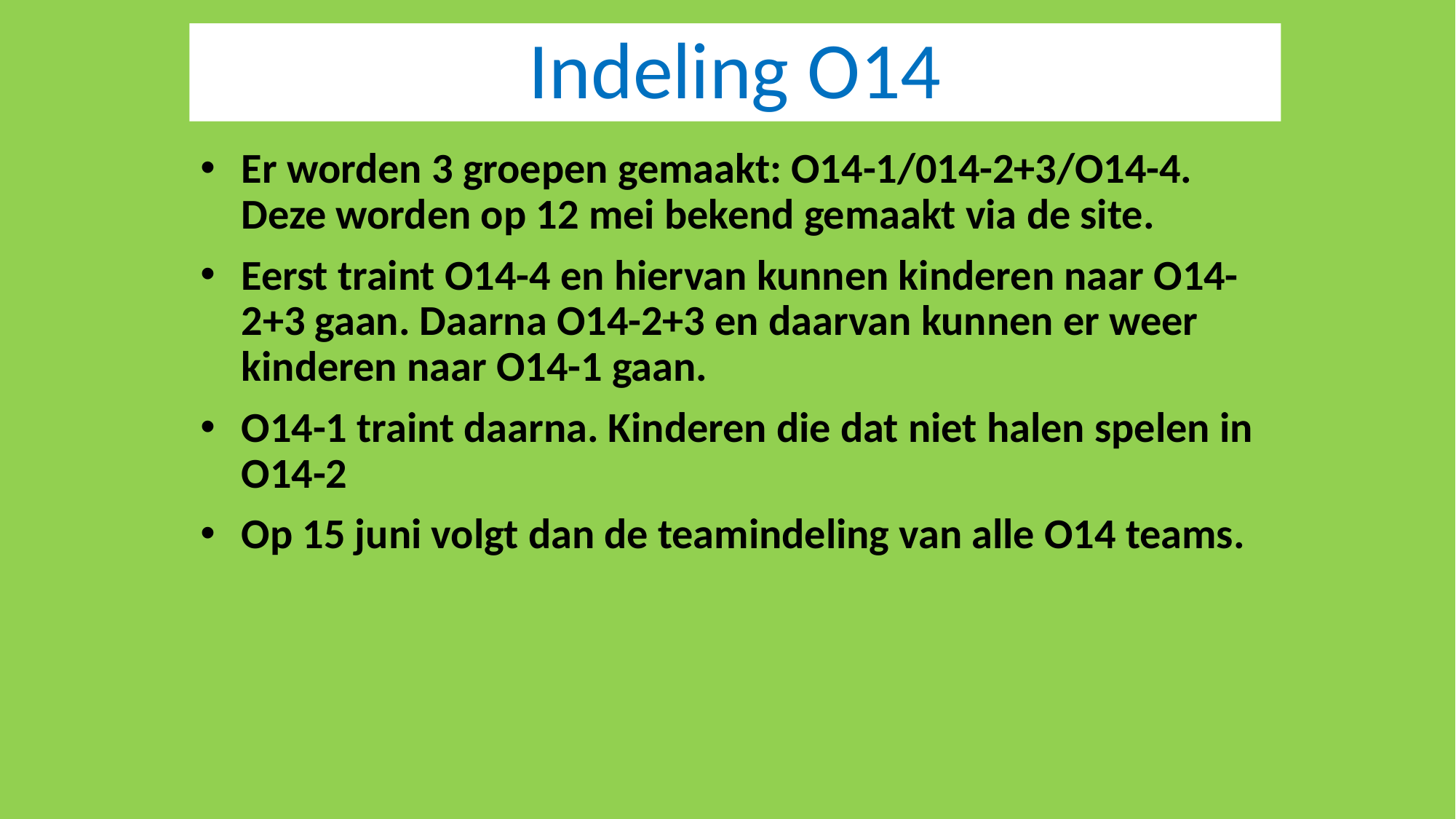

# Indeling O14
Er worden 3 groepen gemaakt: O14-1/014-2+3/O14-4. Deze worden op 12 mei bekend gemaakt via de site.
Eerst traint O14-4 en hiervan kunnen kinderen naar O14-2+3 gaan. Daarna O14-2+3 en daarvan kunnen er weer kinderen naar O14-1 gaan.
O14-1 traint daarna. Kinderen die dat niet halen spelen in O14-2
Op 15 juni volgt dan de teamindeling van alle O14 teams.